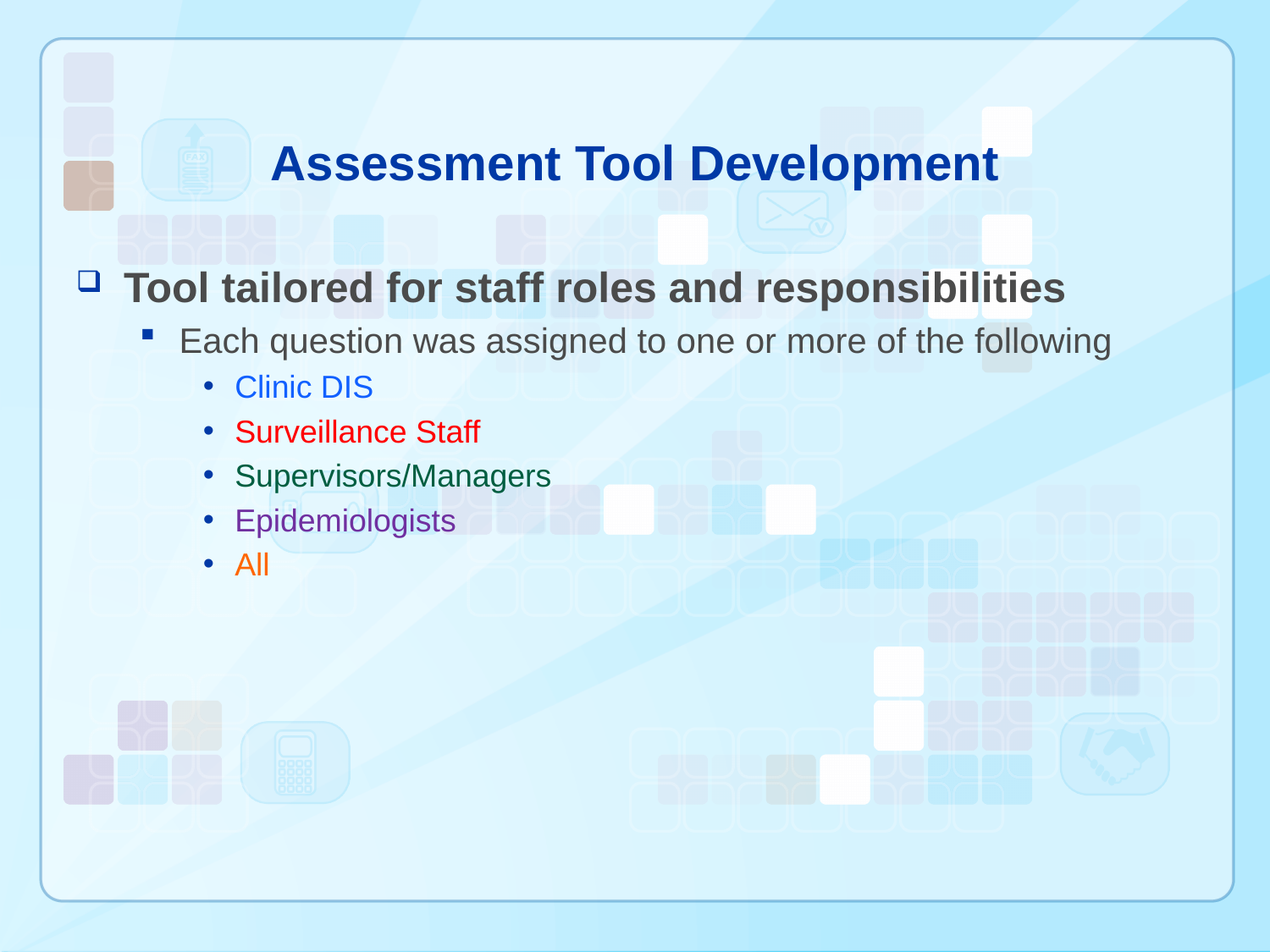

# Assessment Tool Development
Tool tailored for staff roles and responsibilities
Each question was assigned to one or more of the following
Clinic DIS
Surveillance Staff
Supervisors/Managers
Epidemiologists
All